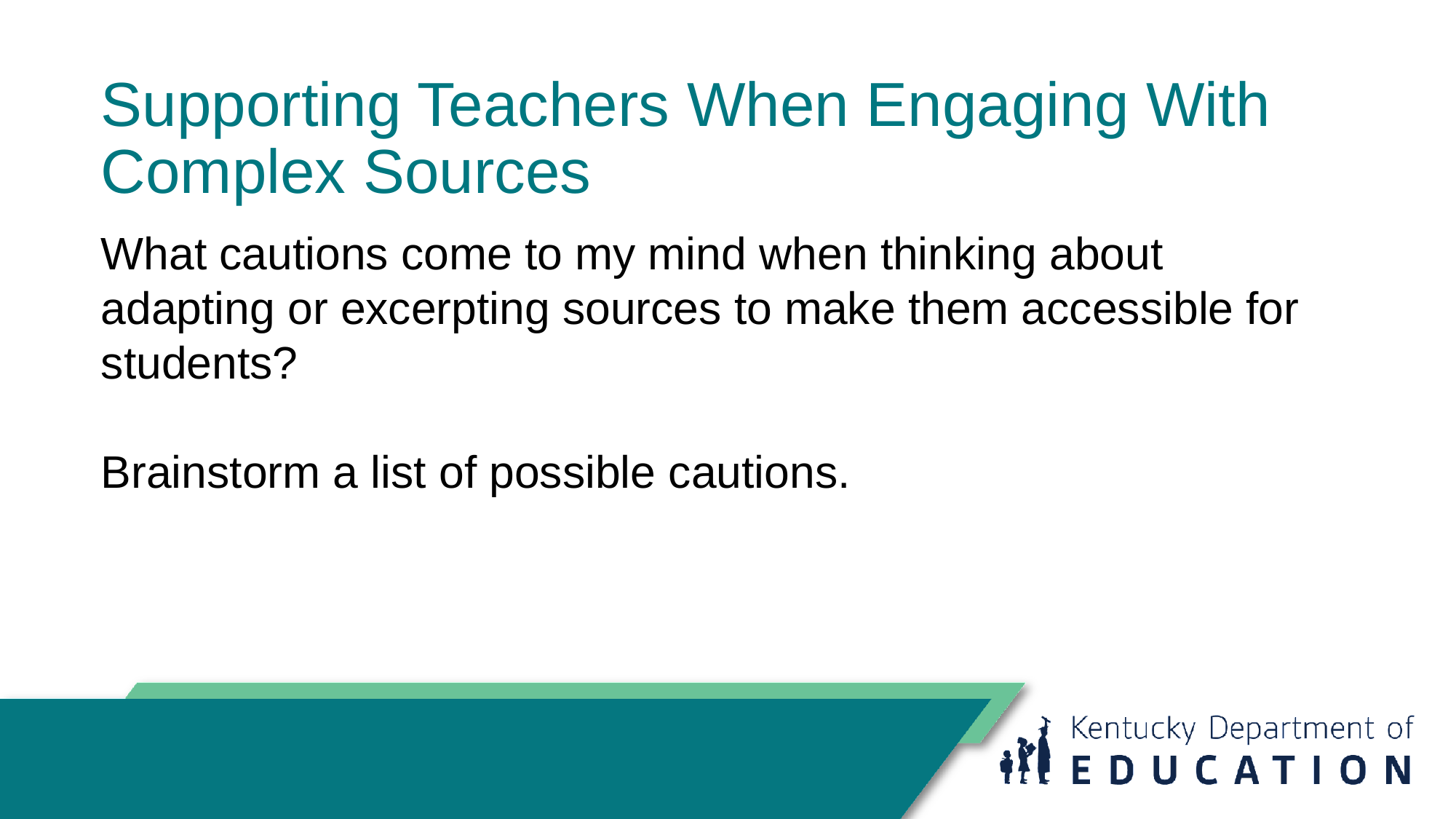

Supporting Teachers When Engaging With Complex Sources3
What cautions come to my mind when thinking about adapting or excerpting sources to make them accessible for students?

Brainstorm a list of possible cautions.